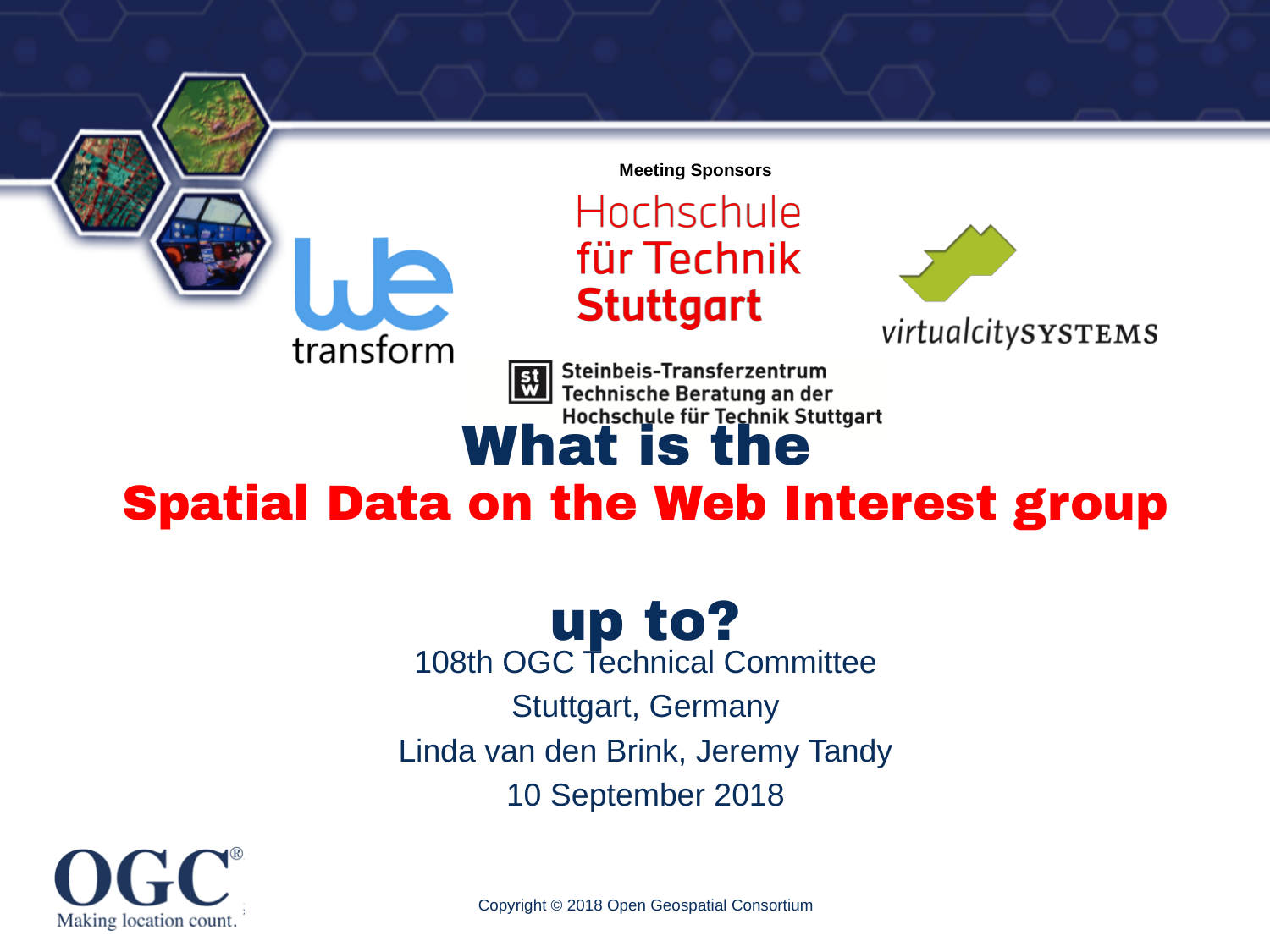

# What is the Spatial Data on the Web Interest group up to?
108th OGC Technical Committee
Stuttgart, Germany
Linda van den Brink, Jeremy Tandy
10 September 2018
Copyright © 2018 Open Geospatial Consortium